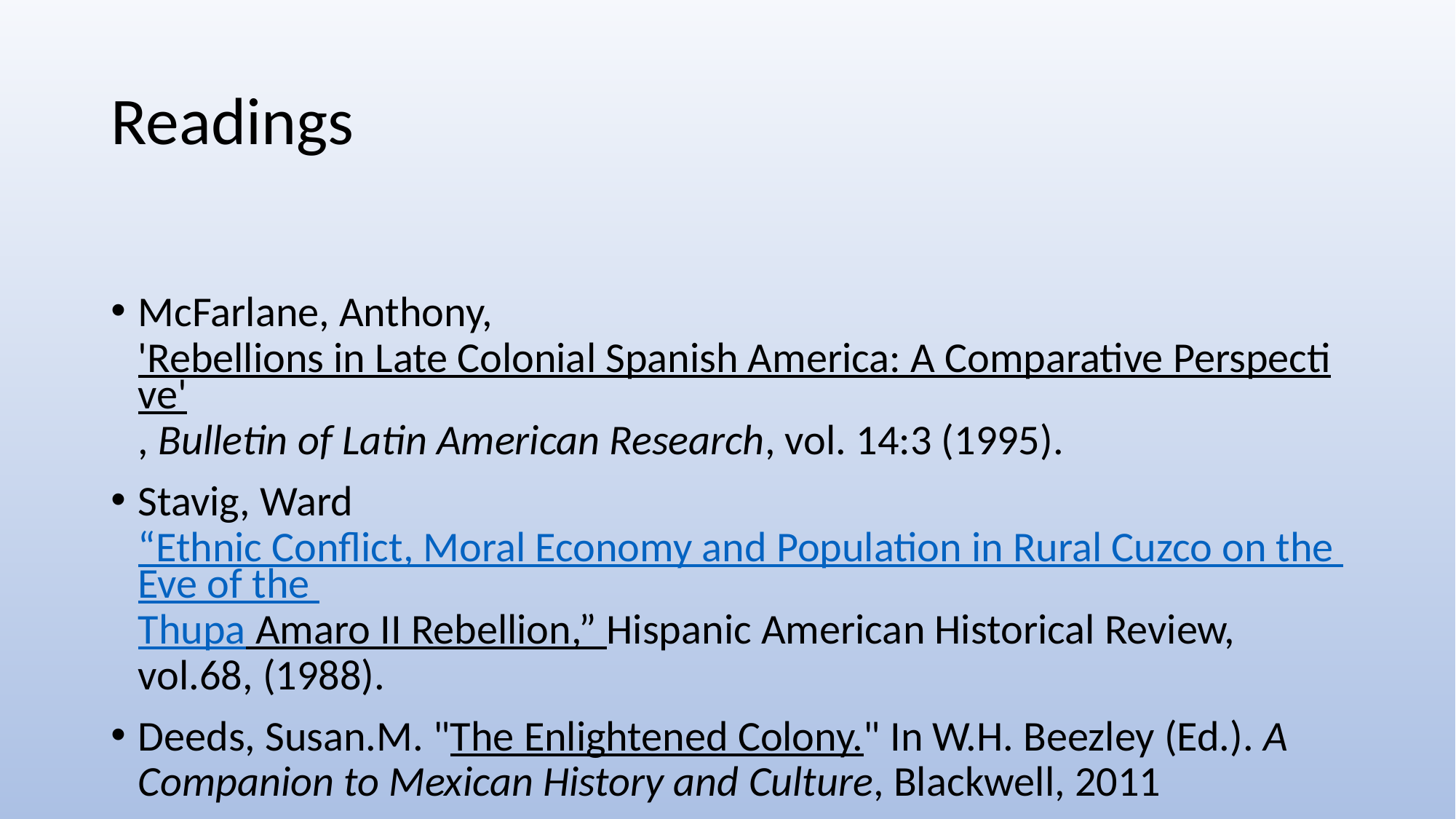

# Readings

McFarlane, Anthony, 'Rebellions in Late Colonial Spanish America: A Comparative Perspective', Bulletin of Latin American Research, vol. 14:3 (1995).
Stavig, Ward “Ethnic Conflict, Moral Economy and Population in Rural Cuzco on the Eve of the Thupa Amaro II Rebellion,” Hispanic American Historical Review, vol.68, (1988).
Deeds, Susan.M. "The Enlightened Colony." In W.H. Beezley (Ed.). A Companion to Mexican History and Culture, Blackwell, 2011